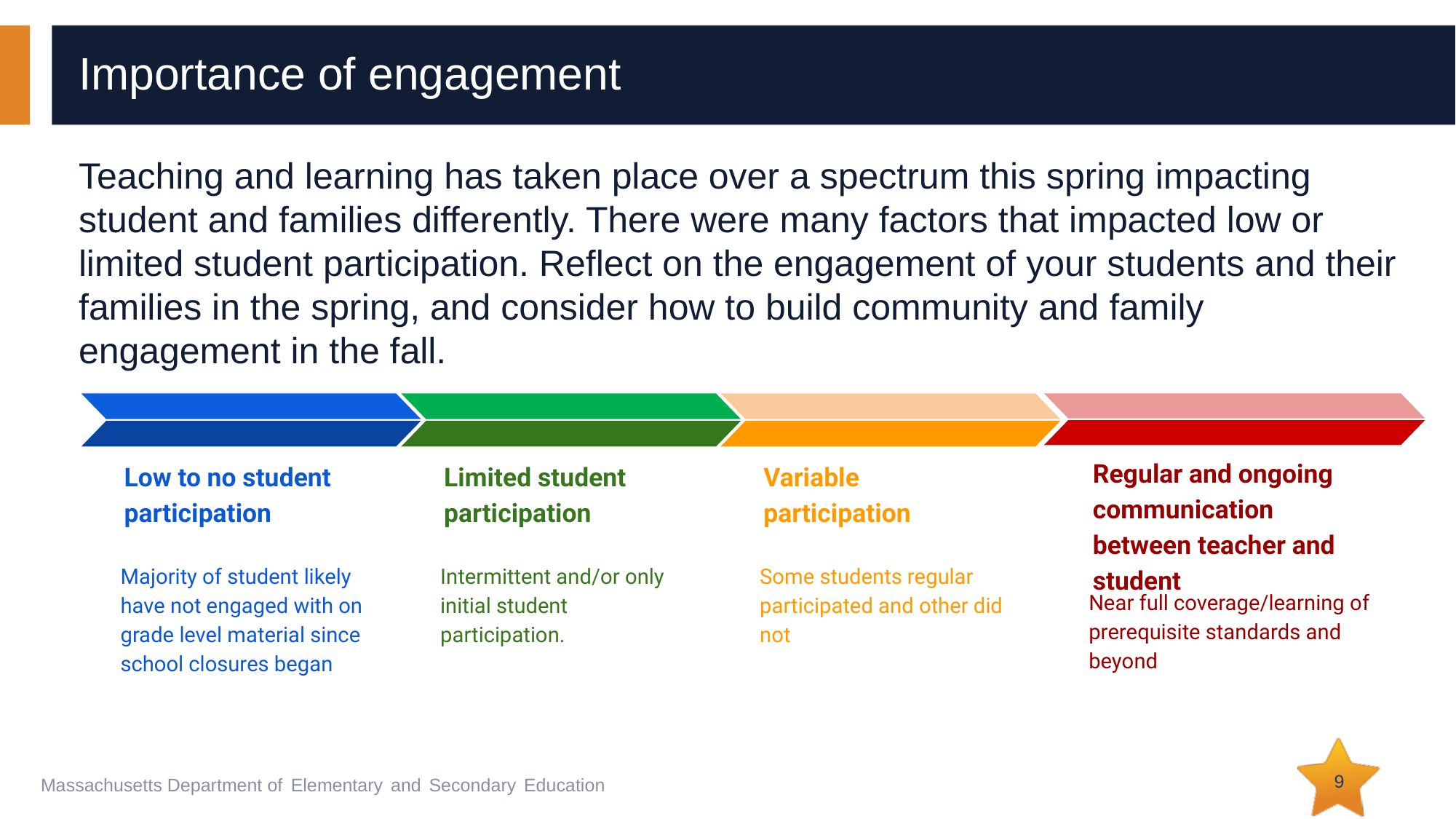

# Importance of engagement
Teaching and learning has taken place over a spectrum this spring impacting student and families differently. There were many factors that impacted low or limited student participation. Reflect on the engagement of your students and their families in the spring, and consider how to build community and family engagement in the fall.

Low to no student participation
Majority of student likely have not engaged with on grade level material since school closures began

Limited student participation
Intermittent and/or only initial student participation.

Variable participation
Some students regular participated and other did not

Regular and ongoing communication between teacher and student
Near full coverage/learning of prerequisite standards and beyond
9